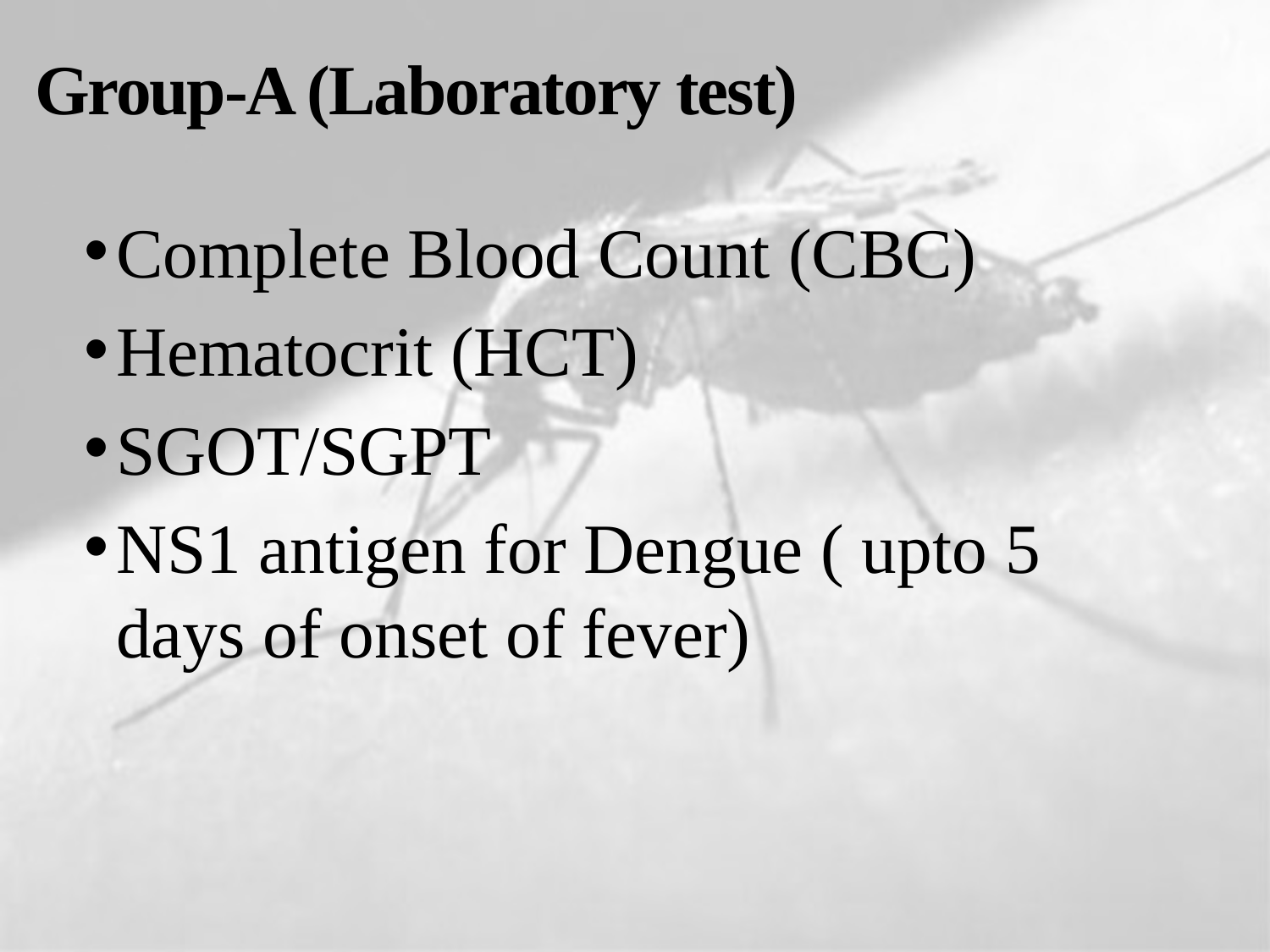

# Group-A (Laboratory test)
Complete Blood Count (CBC)
Hematocrit (HCT)
SGOT/SGPT
NS1 antigen for Dengue ( upto 5 days of onset of fever)